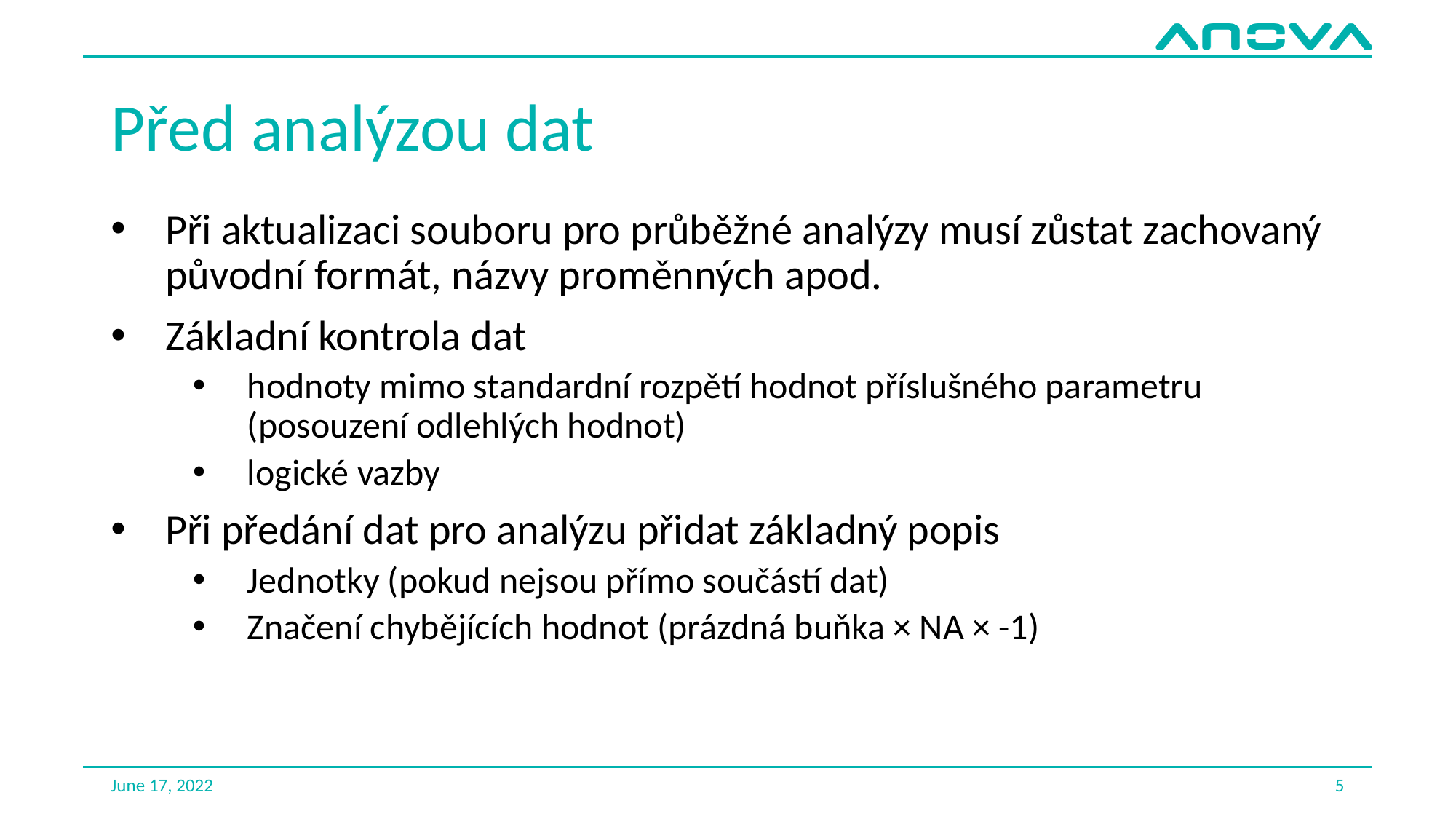

# Před analýzou dat
Při aktualizaci souboru pro průběžné analýzy musí zůstat zachovaný původní formát, názvy proměnných apod.
Základní kontrola dat
hodnoty mimo standardní rozpětí hodnot příslušného parametru (posouzení odlehlých hodnot)
logické vazby
Při předání dat pro analýzu přidat základný popis
Jednotky (pokud nejsou přímo součástí dat)
Značení chybějících hodnot (prázdná buňka × NA × -1)
June 17, 2022
5